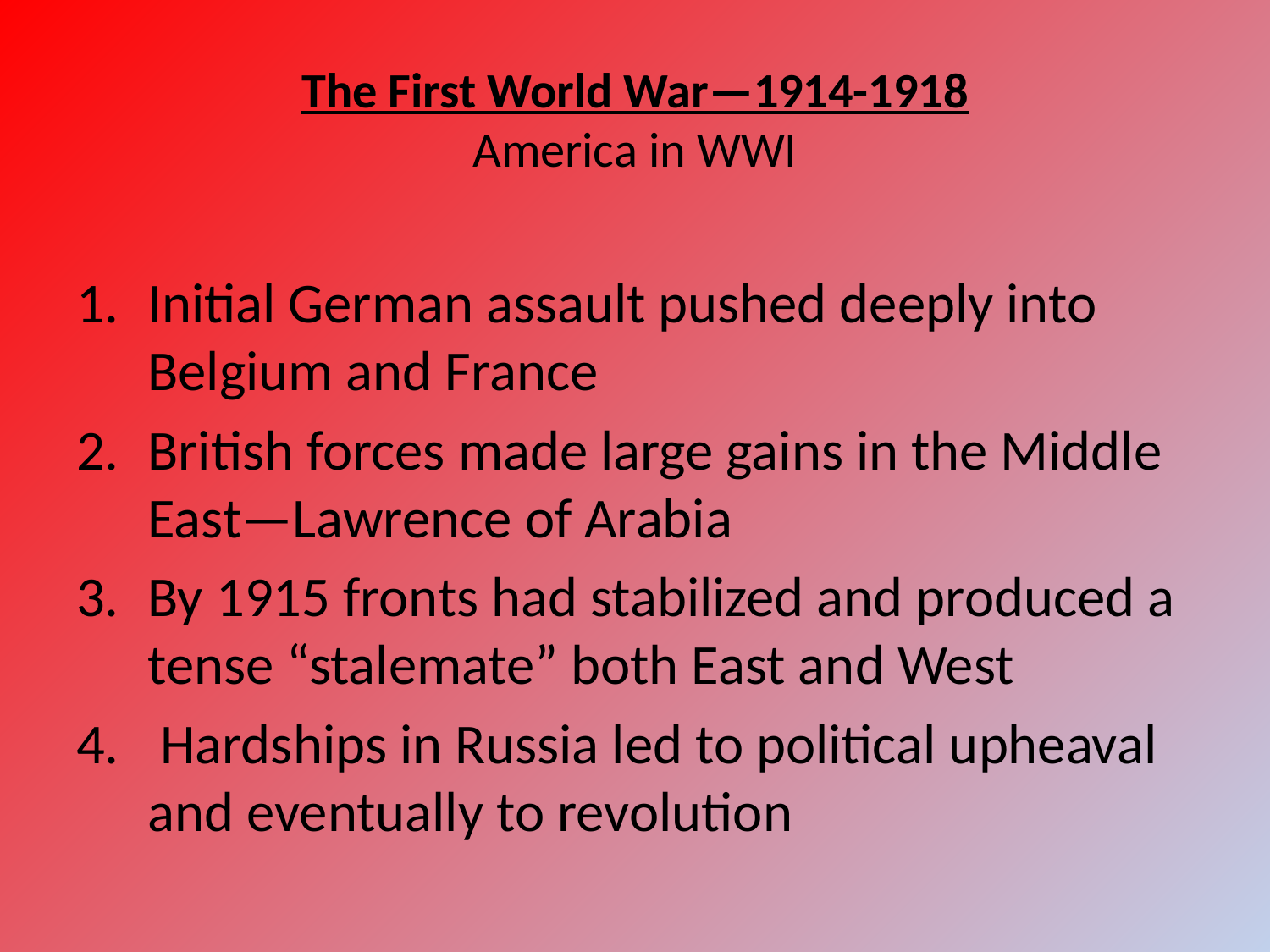

# The First World War—1914-1918 America in WWI
Initial German assault pushed deeply into Belgium and France
British forces made large gains in the Middle East—Lawrence of Arabia
By 1915 fronts had stabilized and produced a tense “stalemate” both East and West
 Hardships in Russia led to political upheaval and eventually to revolution